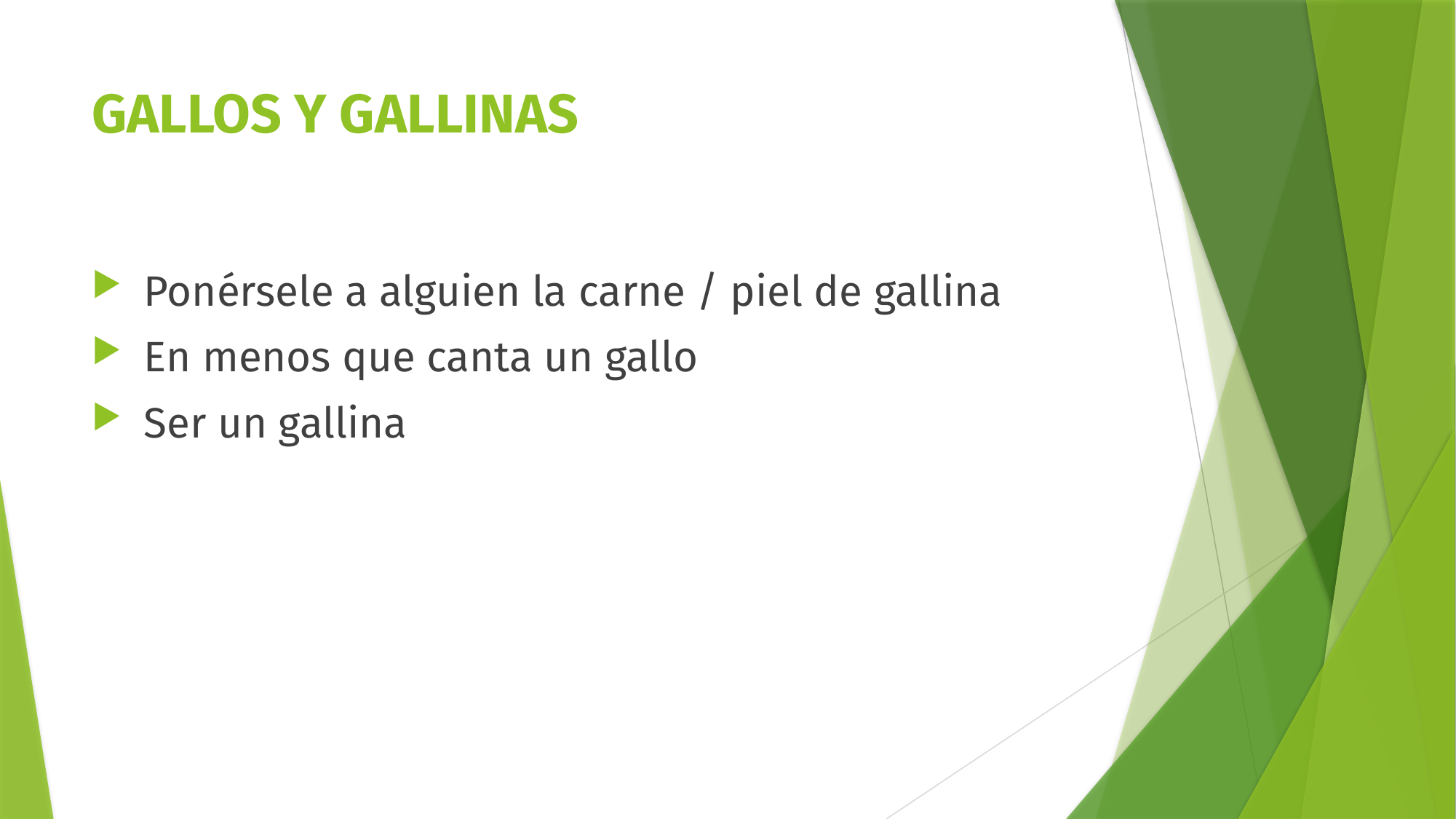

# GALLOS Y GALLINAS
 Ponérsele a alguien la carne / piel de gallina
 En menos que canta un gallo
 Ser un gallina